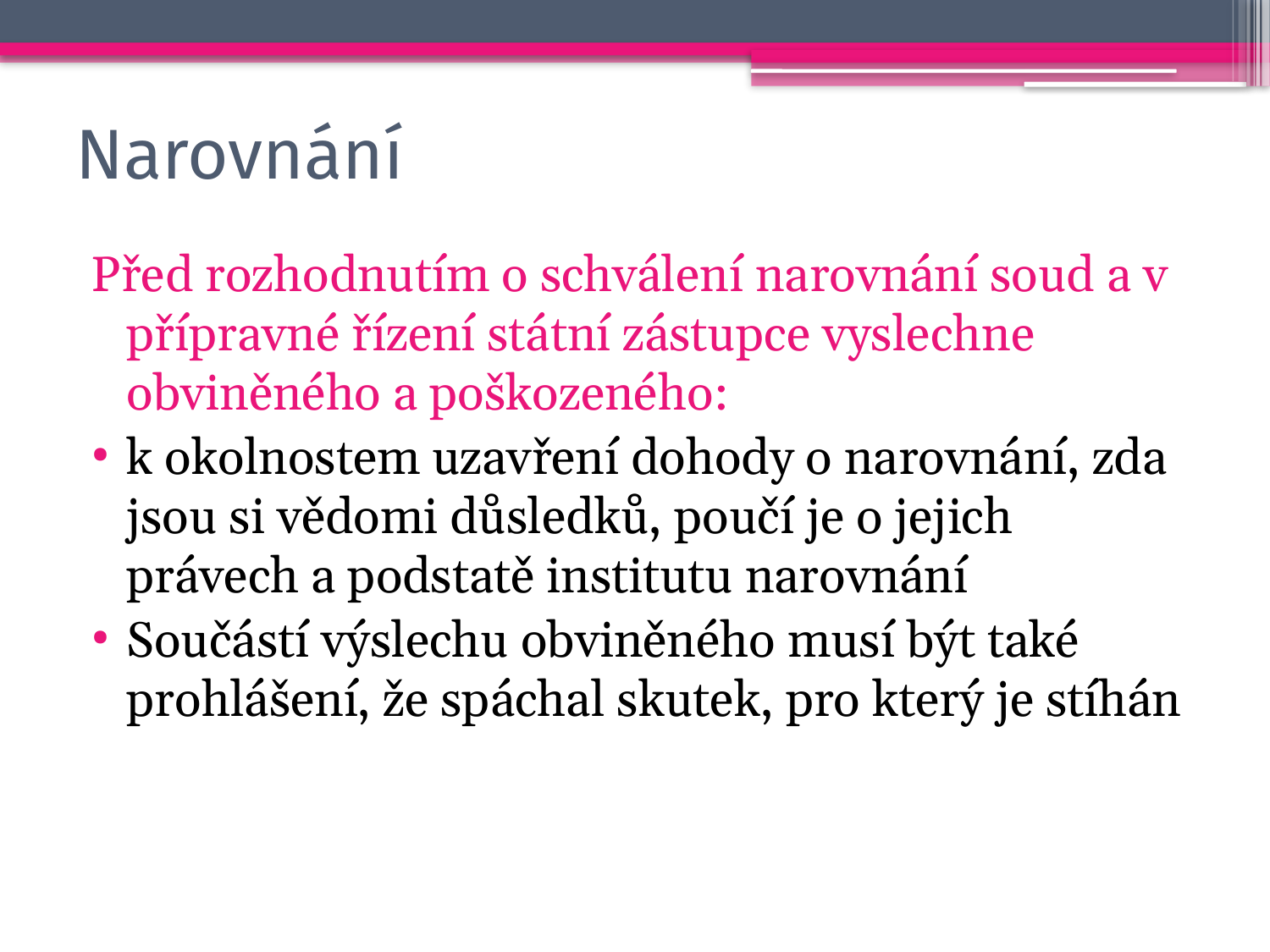

# Narovnání
Před rozhodnutím o schválení narovnání soud a v přípravné řízení státní zástupce vyslechne obviněného a poškozeného:
k okolnostem uzavření dohody o narovnání, zda jsou si vědomi důsledků, poučí je o jejich právech a podstatě institutu narovnání
Součástí výslechu obviněného musí být také prohlášení, že spáchal skutek, pro který je stíhán